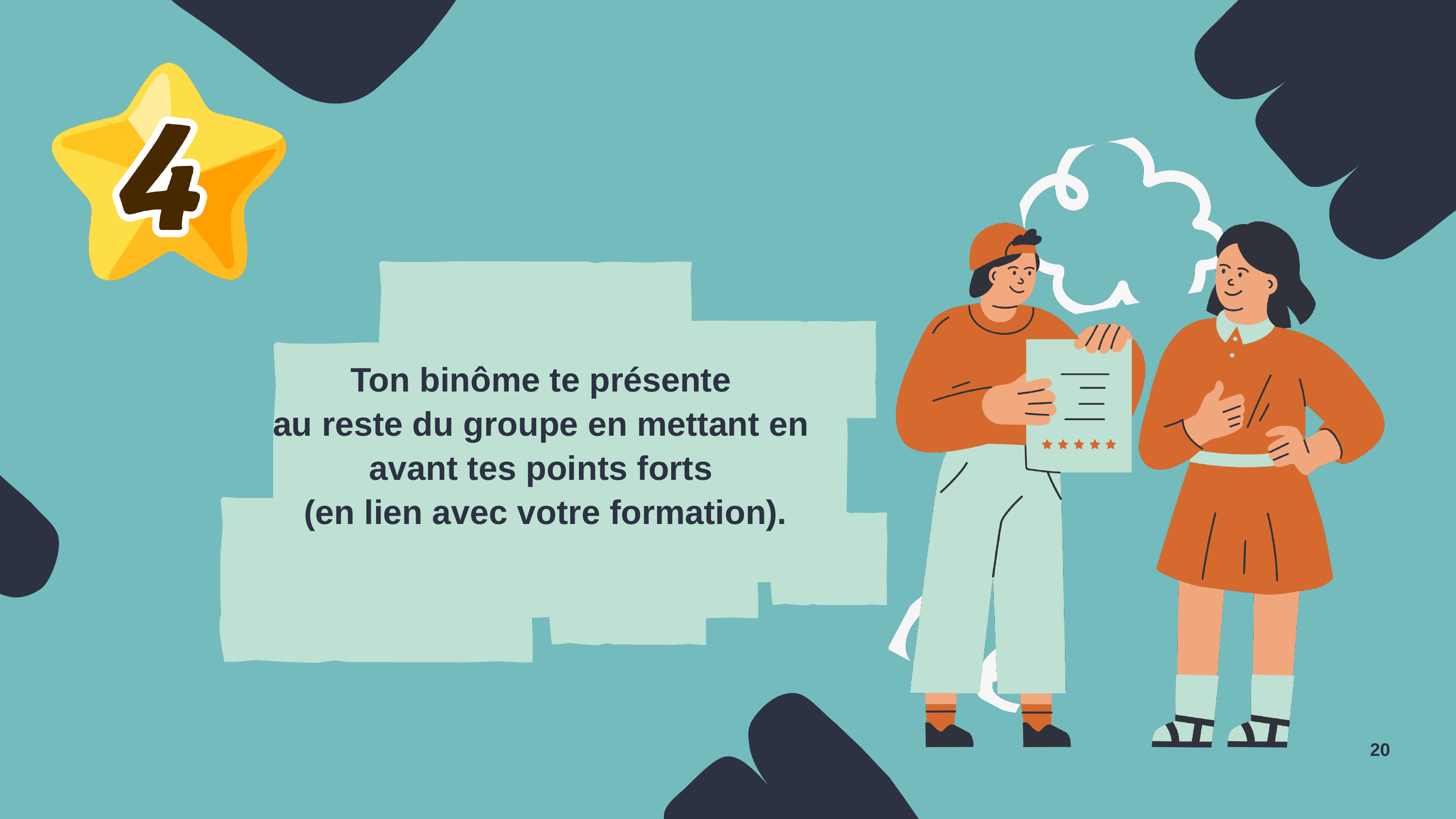

Ton binôme te présente
au reste du groupe en mettant en
avant tes points forts
(en lien avec votre formation).

20